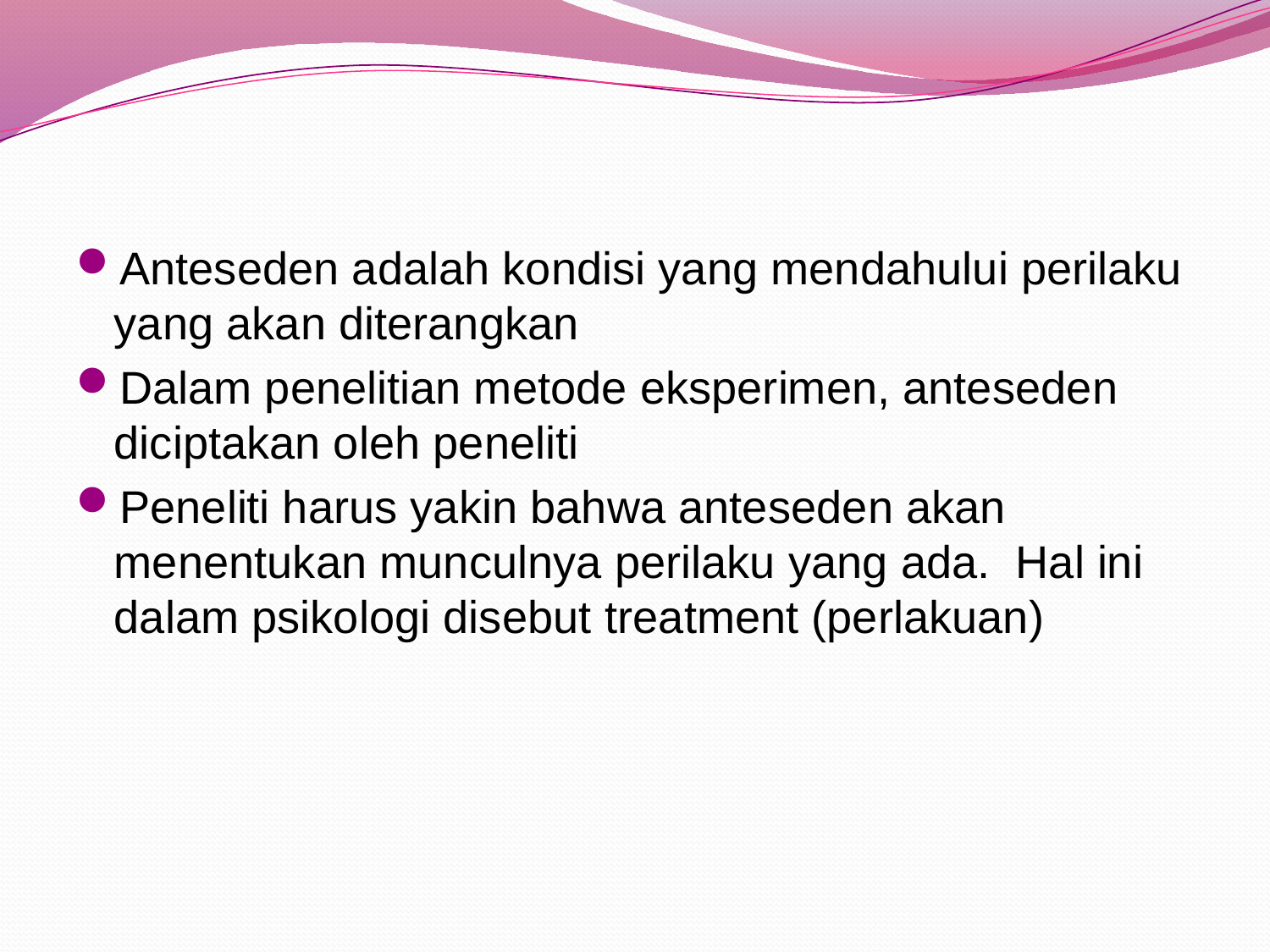

Anteseden adalah kondisi yang mendahului perilaku yang akan diterangkan
Dalam penelitian metode eksperimen, anteseden diciptakan oleh peneliti
Peneliti harus yakin bahwa anteseden akan menentukan munculnya perilaku yang ada.  Hal ini dalam psikologi disebut treatment (perlakuan)